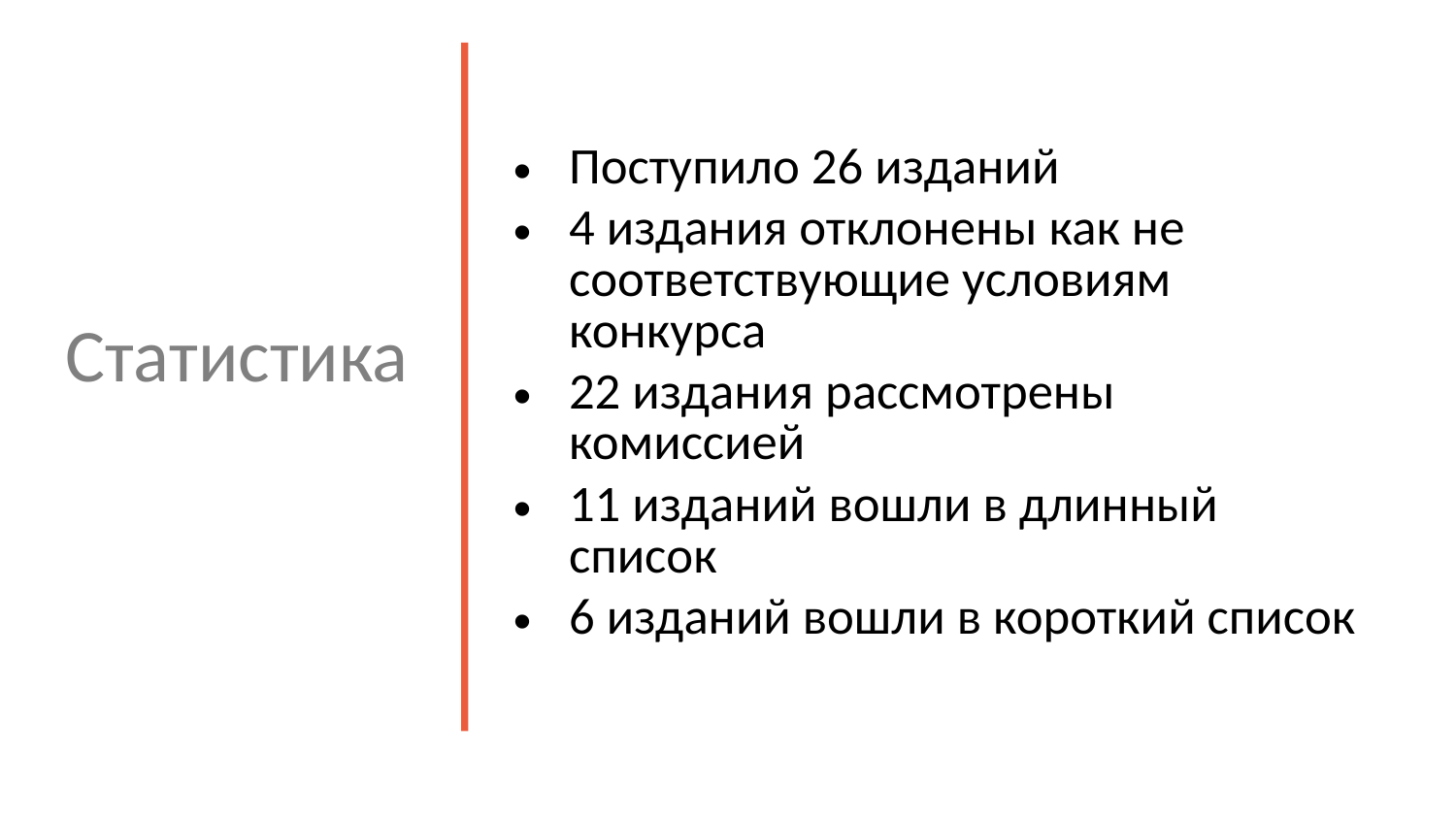

Поступило 26 изданий
4 издания отклонены как не соответствующие условиям конкурса
22 издания рассмотрены комиссией
11 изданий вошли в длинный список
6 изданий вошли в короткий список
# Статистика